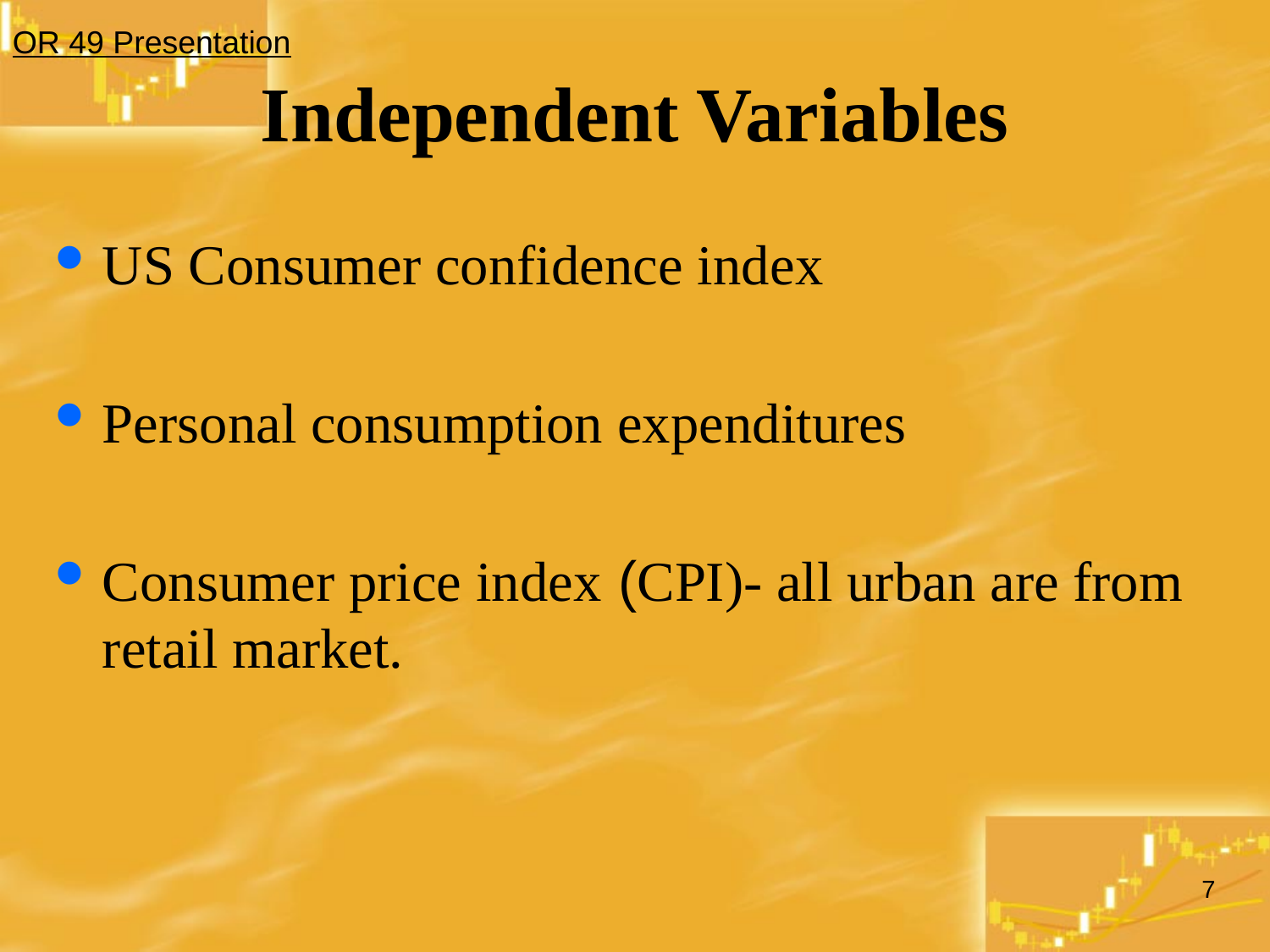

OR 49 Presentation

# Independent Variables
US Consumer confidence index

Personal consumption expenditures

Consumer price index (CPI)- all urban are from retail market.
7